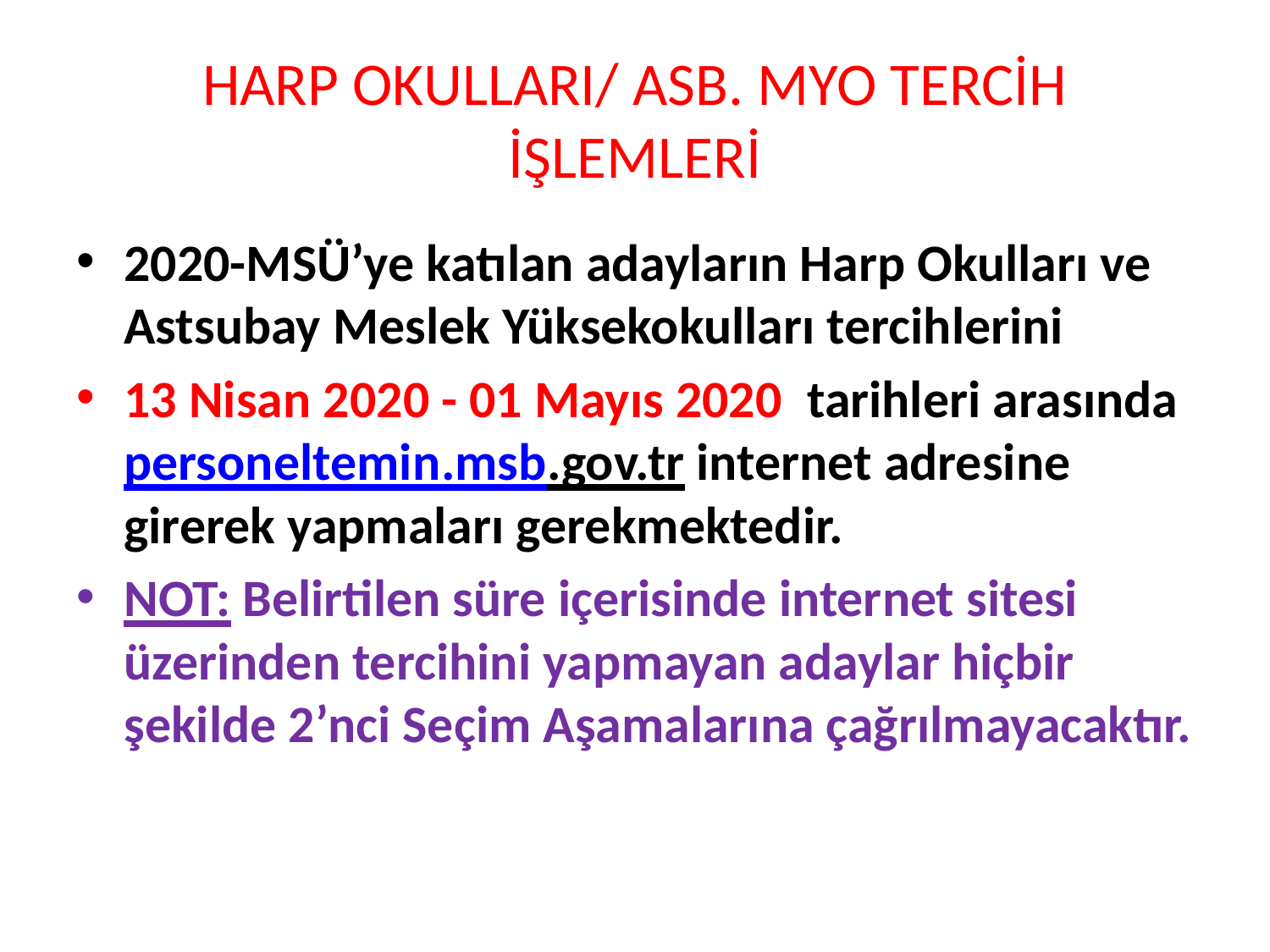

# HARP OKULLARI/ ASB. MYO TERCİH İŞLEMLERİ
2020-MSÜ’ye katılan adayların Harp Okulları ve Astsubay Meslek Yüksekokulları tercihlerini
13 Nisan 2020 - 01 Mayıs 2020  tarihleri arasında personeltemin.msb.gov.tr internet adresine girerek yapmaları gerekmektedir.
NOT: Belirtilen süre içerisinde internet sitesi üzerinden tercihini yapmayan adaylar hiçbir şekilde 2’nci Seçim Aşamalarına çağrılmayacaktır.